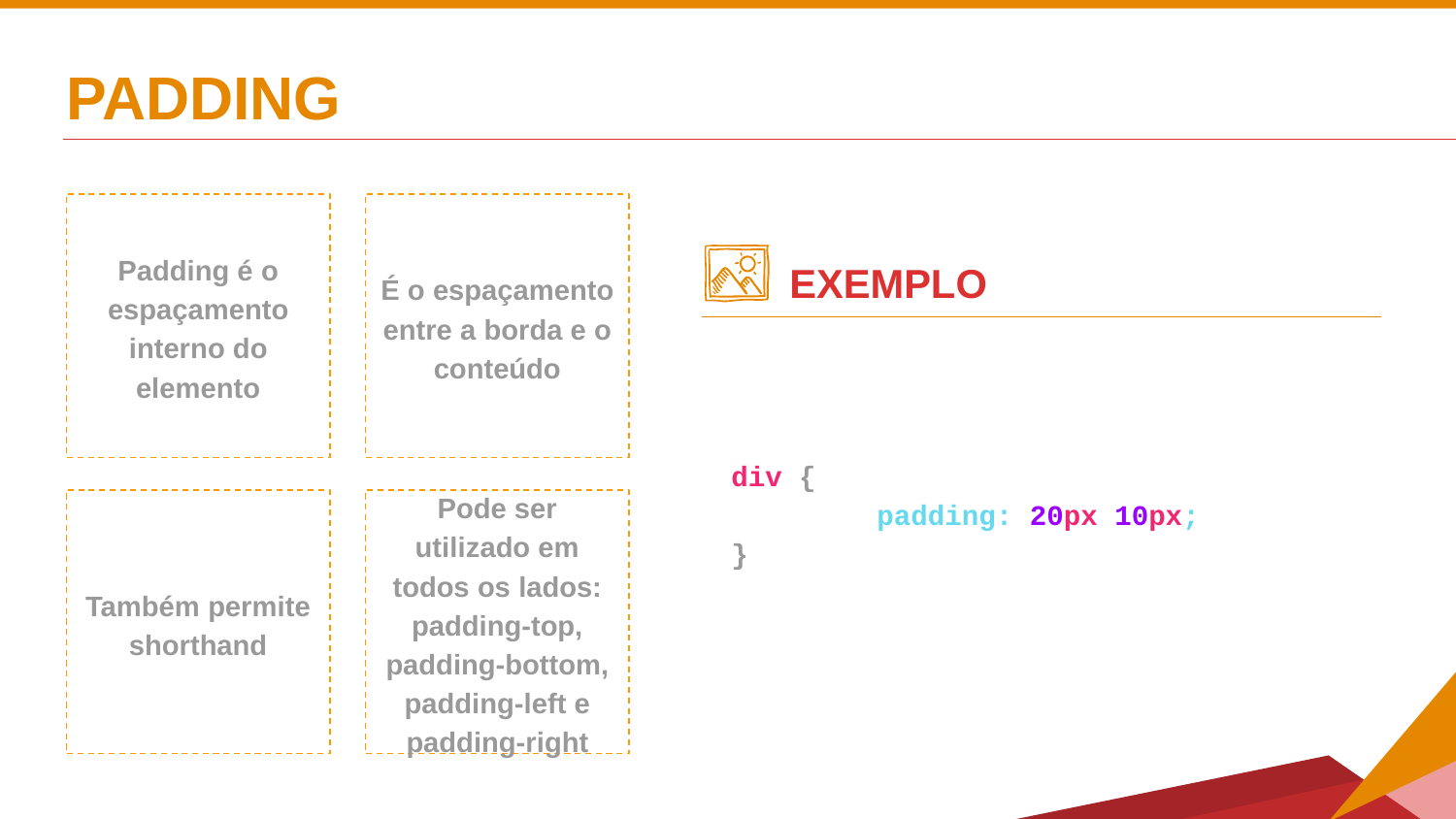

# PADDING
Padding é o espaçamento interno do elemento
É o espaçamento entre a borda e o conteúdo

EXEMPLO
div {
	padding: 20px 10px;
}
Também permite shorthand
Pode ser utilizado em todos os lados: padding-top, padding-bottom, padding-left e padding-right